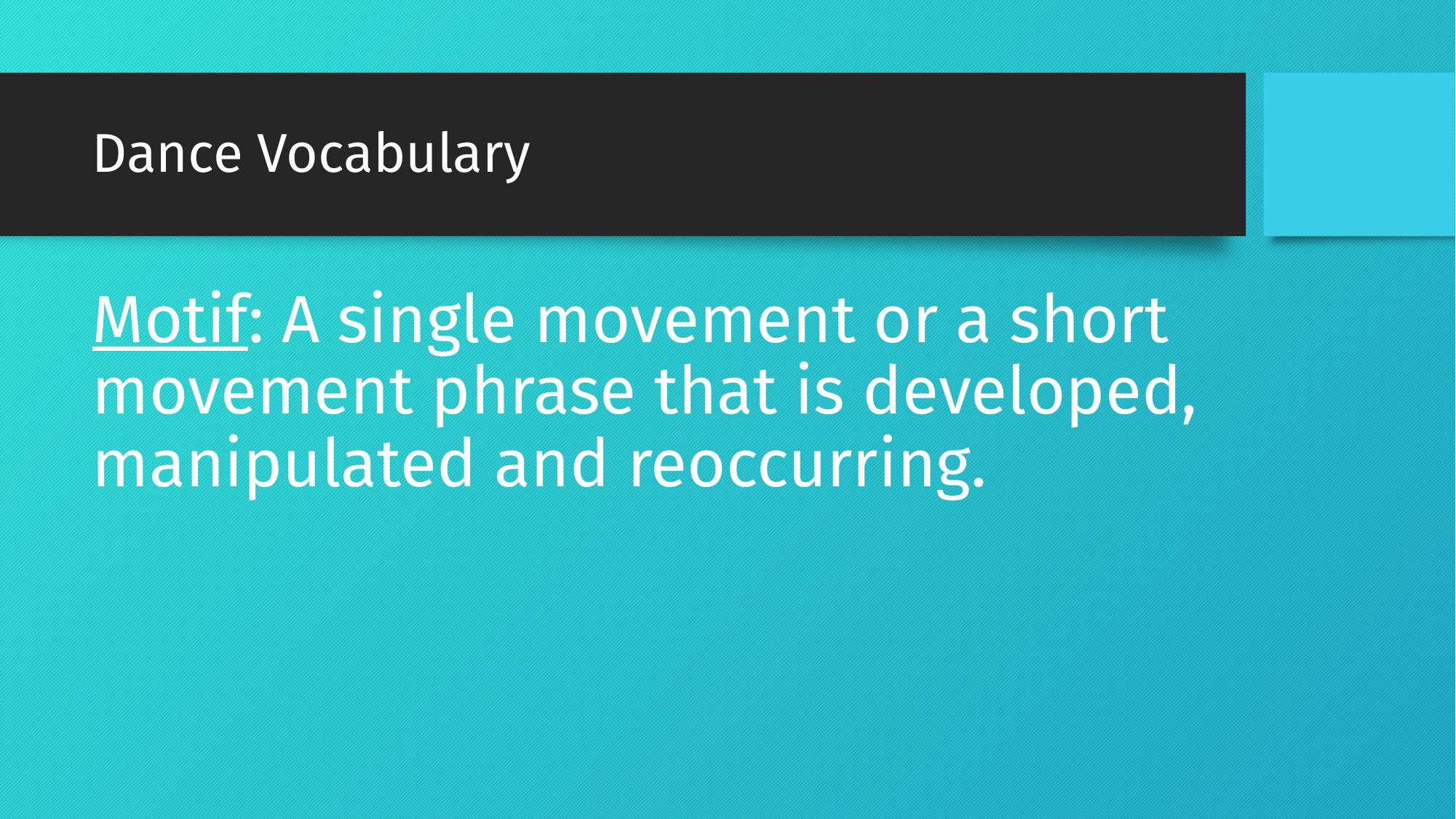

# Dance Vocabulary
Motif: A single movement or a short movement phrase that is developed, manipulated and reoccurring.